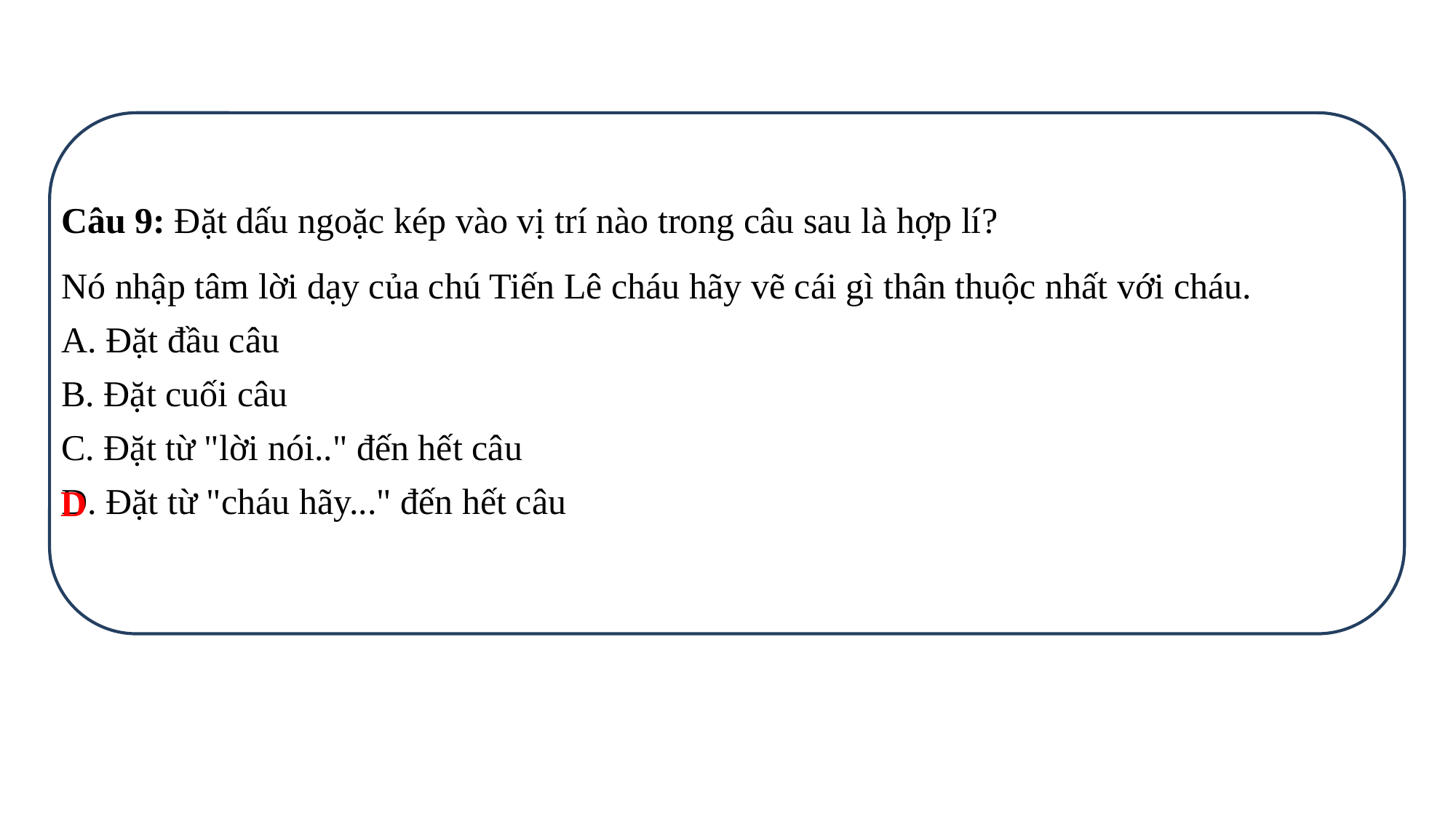

Câu 9: Đặt dấu ngoặc kép vào vị trí nào trong câu sau là hợp lí?
Nó nhập tâm lời dạy của chú Tiến Lê cháu hãy vẽ cái gì thân thuộc nhất với cháu.
A. Đặt đầu câu
B. Đặt cuối câu
C. Đặt từ "lời nói.." đến hết câu
D. Đặt từ "cháu hãy..." đến hết câu
D